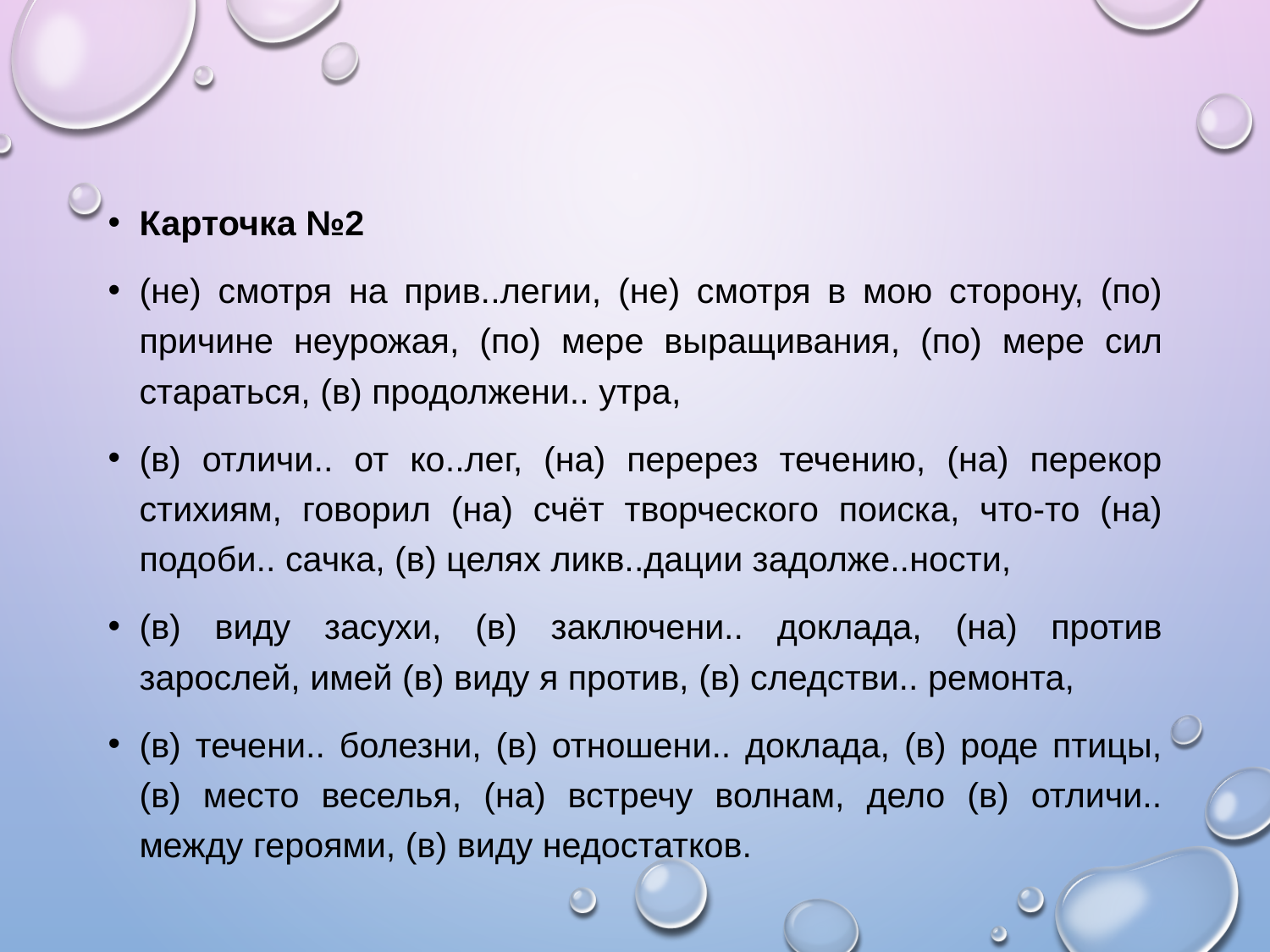

Карточка №2
(не) смотря на прив..легии, (не) смотря в мою сторону, (по) причине неурожая, (по) мере выращивания, (по) мере сил стараться, (в) продолжени.. утра,
(в) отличи.. от ко..лег, (на) перерез течению, (на) перекор стихиям, говорил (на) счёт творческого поиска, что-то (на) подоби.. сачка, (в) целях ликв..дации задолже..ности,
(в) виду засухи, (в) заключени.. доклада, (на) против зарослей, имей (в) виду я против, (в) следстви.. ремонта,
(в) течени.. болезни, (в) отношени.. доклада, (в) роде птицы, (в) место веселья, (на) встречу волнам, дело (в) отличи.. между героями, (в) виду недостатков.